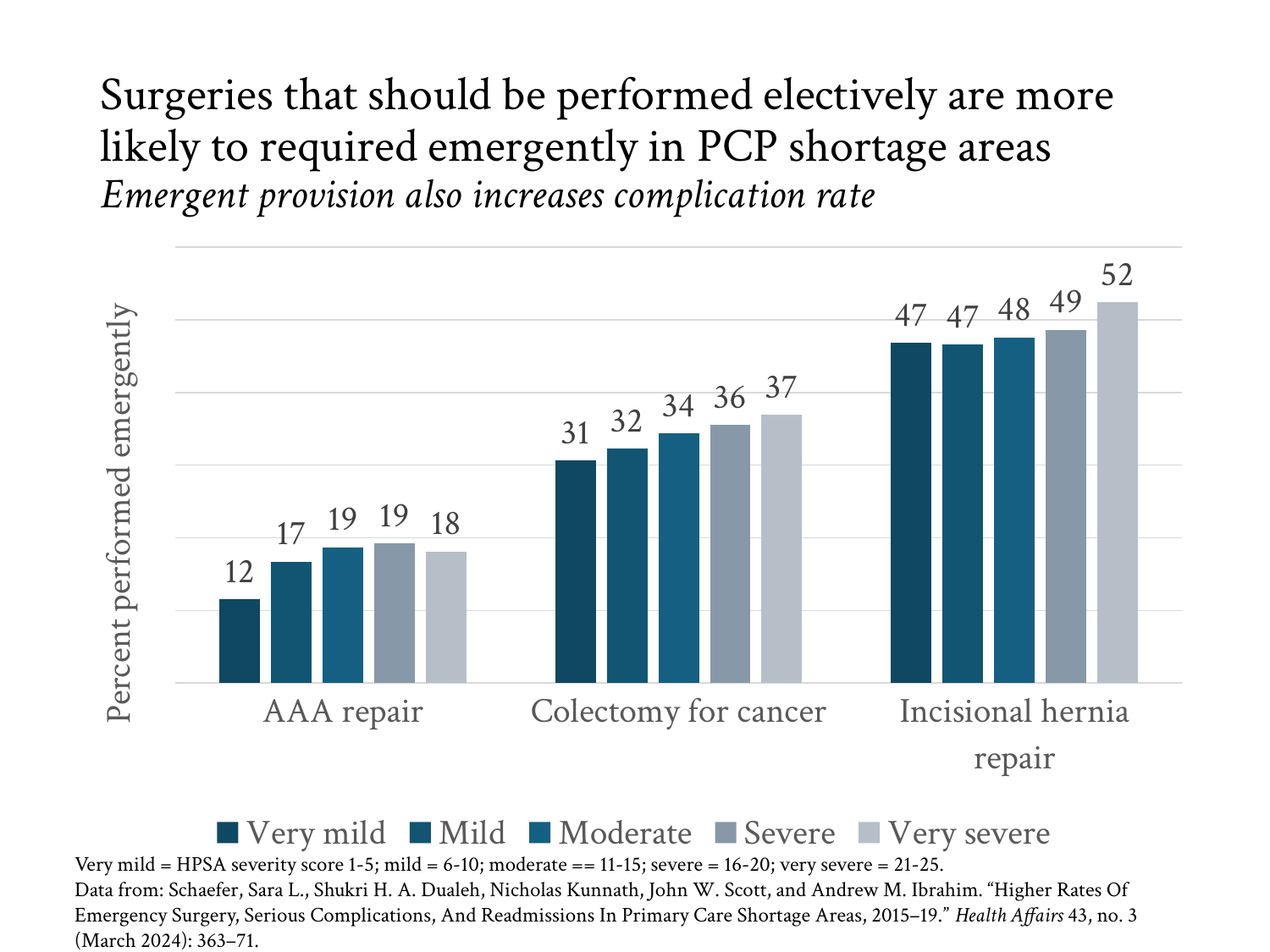

# Surgeries that should be performed electively are more likely to required emergently in PCP shortage areas Emergent provision also increases complication rate

### Chart

| Category | Very mild | Mild | Moderate | Severe | Very severe |
|---|---|---|---|---|---|
| AAA repair | 11.5 | 16.7 | 18.7 | 19.2 | 18.1 |
| Colectomy for cancer | 30.6 | 32.3 | 34.4 | 35.5 | 36.9 |
| Incisional hernia repair | 46.8 | 46.6 | 47.6 | 48.6 | 52.4 |
Very mild = HPSA severity score 1-5; mild = 6-10; moderate == 11-15; severe = 16-20; very severe = 21-25.
Data from: Schaefer, Sara L., Shukri H. A. Dualeh, Nicholas Kunnath, John W. Scott, and Andrew M. Ibrahim. “Higher Rates Of Emergency Surgery, Serious Complications, And Readmissions In Primary Care Shortage Areas, 2015–19.” Health Affairs 43, no. 3 (March 2024): 363–71.